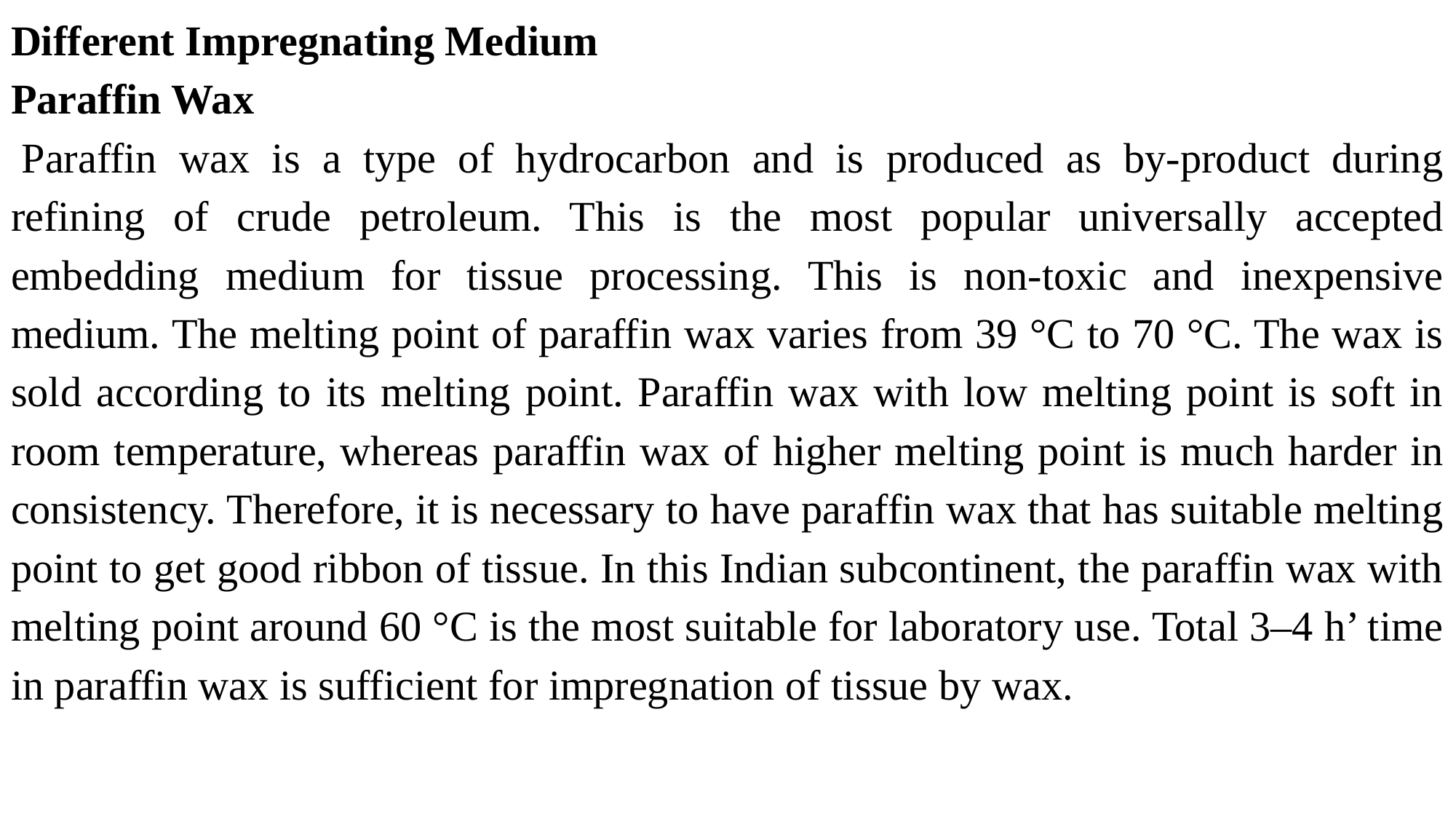

Different Impregnating Medium
Paraffin Wax
 Paraffin wax is a type of hydrocarbon and is produced as by-product during refining of crude petroleum. This is the most popular universally accepted embedding medium for tissue processing. This is non-toxic and inexpensive medium. The melting point of paraffin wax varies from 39 °C to 70 °C. The wax is sold according to its melting point. Paraffin wax with low melting point is soft in room temperature, whereas paraffin wax of higher melting point is much harder in consistency. Therefore, it is necessary to have paraffin wax that has suitable melting point to get good ribbon of tissue. In this Indian subcontinent, the paraffin wax with melting point around 60 °C is the most suitable for laboratory use. Total 3–4 h’ time in paraffin wax is sufficient for impregnation of tissue by wax.